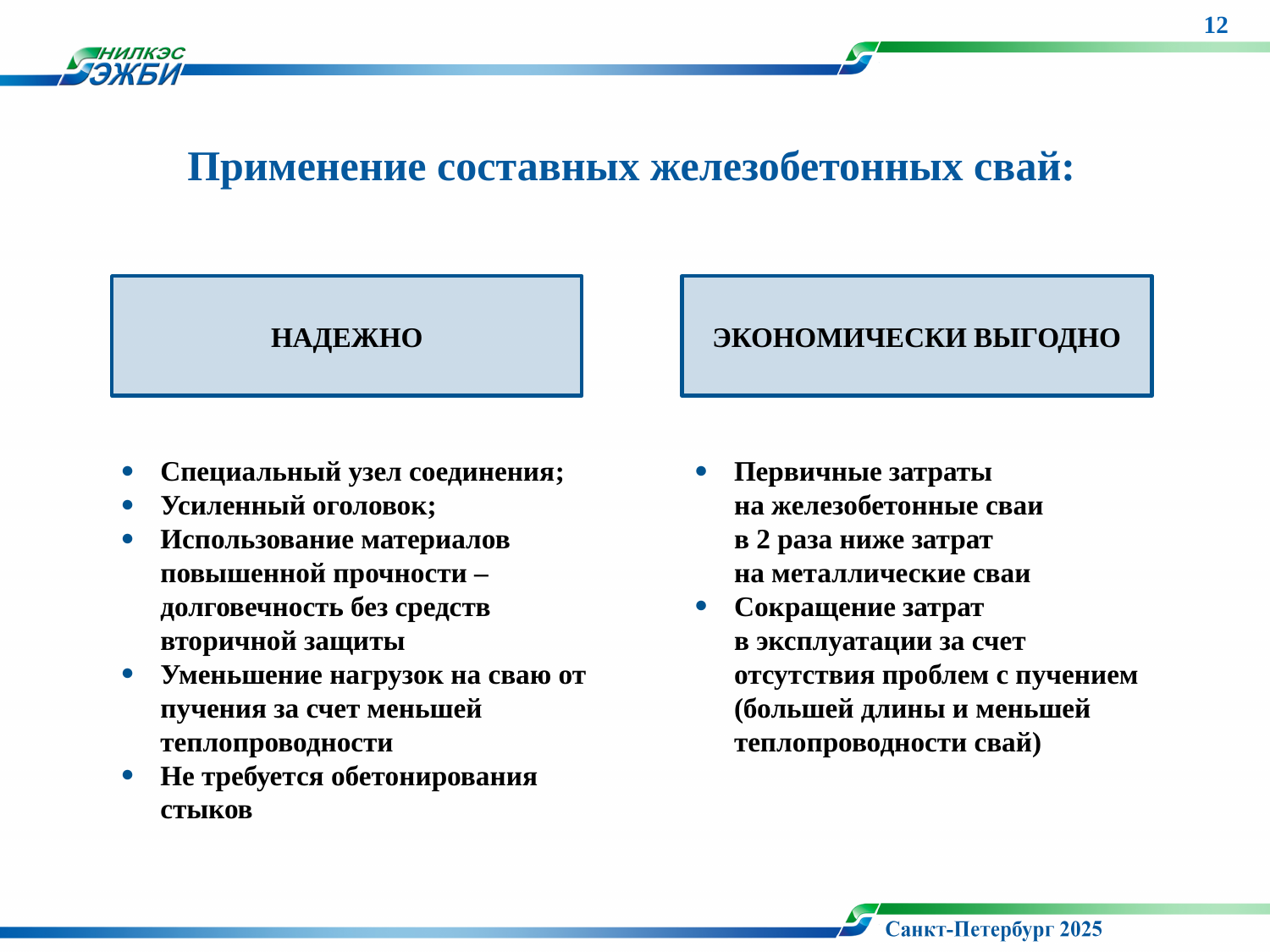

12
Применение составных железобетонных свай:
ЭКОНОМИЧЕСКИ ВЫГОДНО
НАДЕЖНО
Специальный узел соединения;
Усиленный оголовок;
Использование материалов повышенной прочности –    долговечность без средств вторичной защиты
Уменьшение нагрузок на сваю от пучения за счет меньшей теплопроводности
Не требуется обетонирования стыков

Первичные затраты
на железобетонные сваи
в 2 раза ниже затрат
на металлические сваи
Сокращение затрат
в эксплуатации за счет отсутствия проблем с пучением (большей длины и меньшей теплопроводности свай)